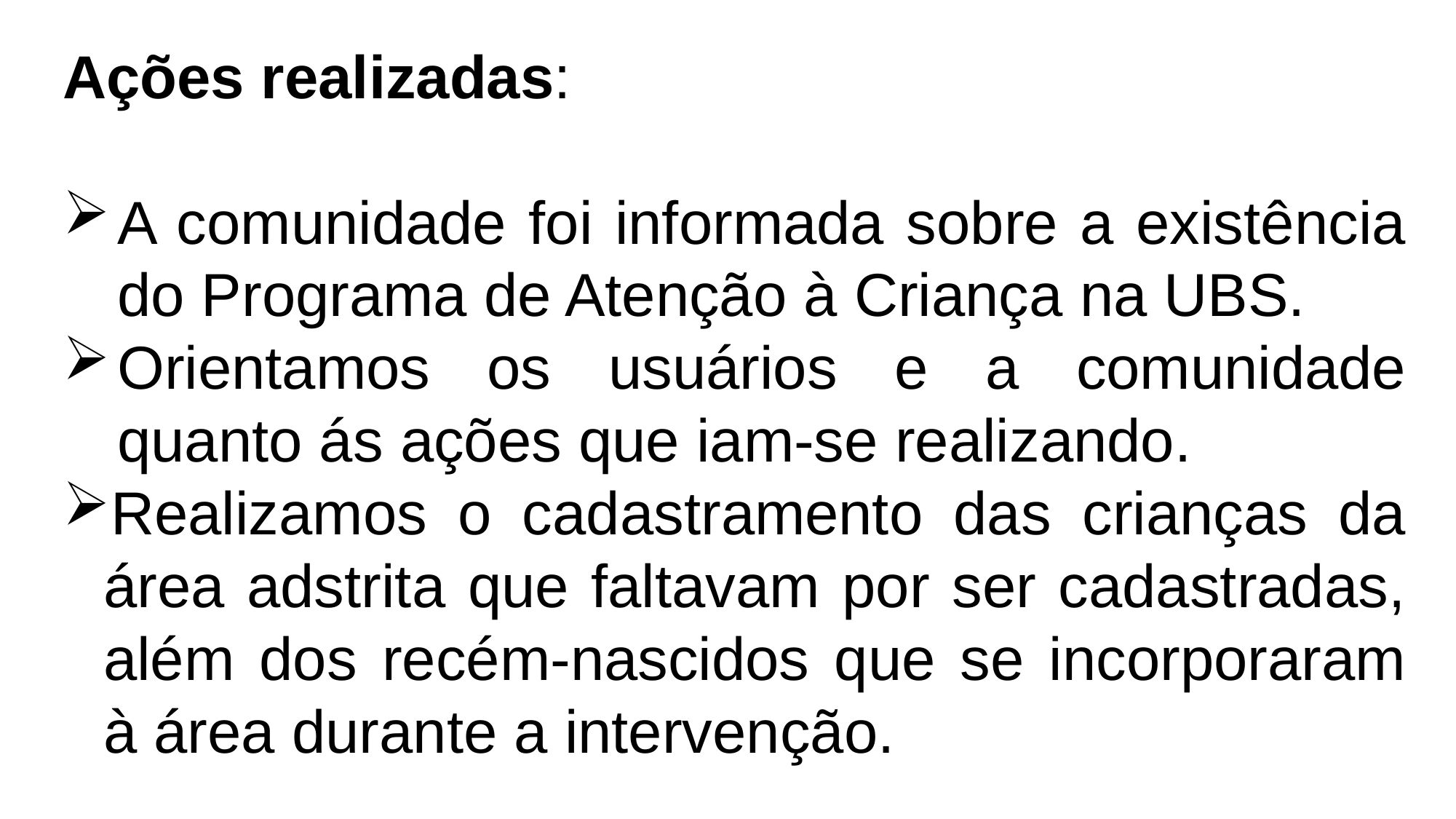

Ações realizadas:

A comunidade foi informada sobre a existência do Programa de Atenção à Criança na UBS.
Orientamos os usuários e a comunidade quanto ás ações que iam-se realizando.
Realizamos o cadastramento das crianças da área adstrita que faltavam por ser cadastradas, além dos recém-nascidos que se incorporaram à área durante a intervenção.